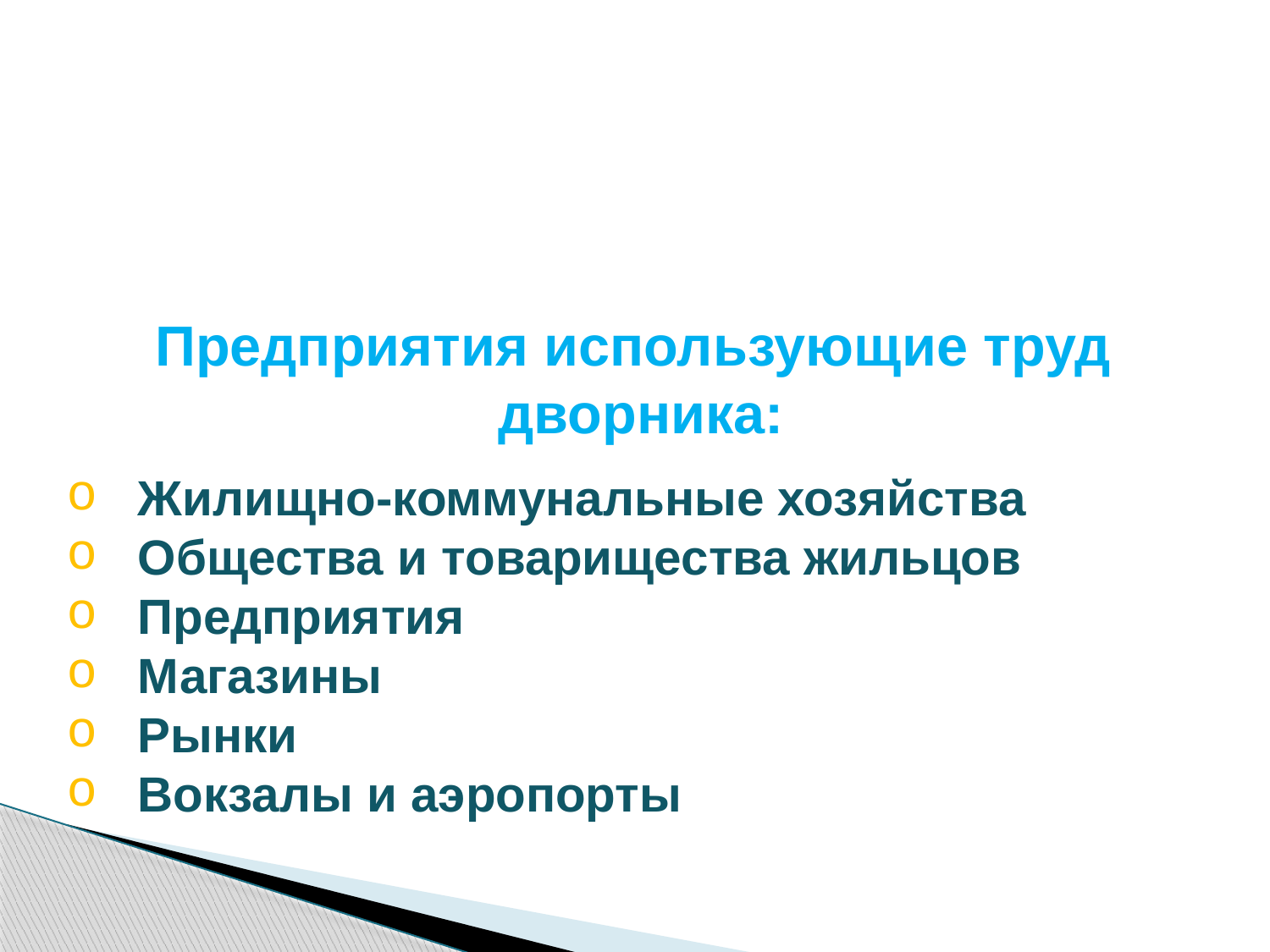

Предприятия использующие труд
дворника:

Жилищно-коммунальные хозяйства
Общества и товарищества жильцов
Предприятия
Магазины
Рынки
Вокзалы и аэропорты